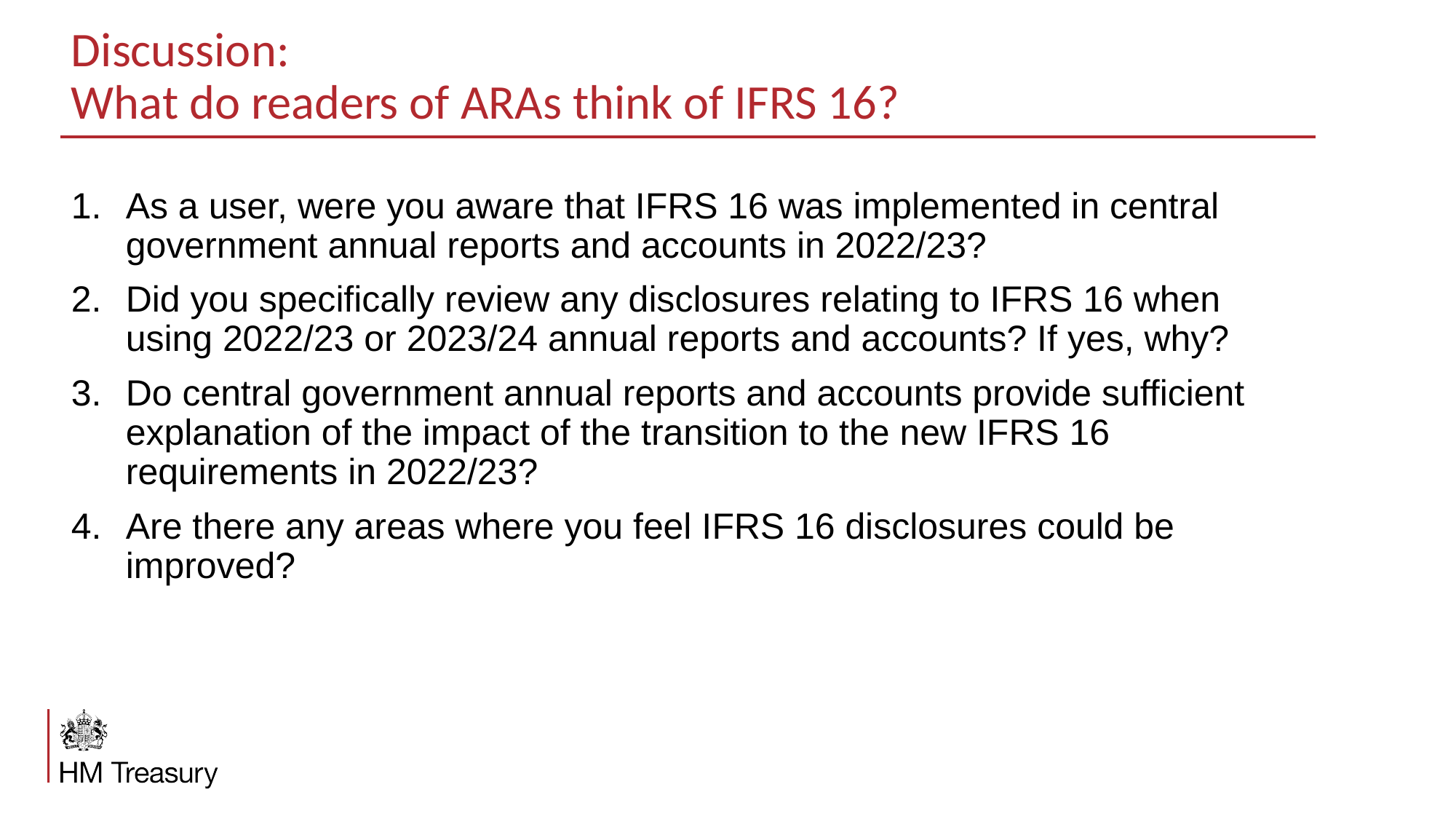

# Discussion: What do readers of ARAs think of IFRS 16?
As a user, were you aware that IFRS 16 was implemented in central government annual reports and accounts in 2022/23?
Did you specifically review any disclosures relating to IFRS 16 when using 2022/23 or 2023/24 annual reports and accounts? If yes, why?
Do central government annual reports and accounts provide sufficient explanation of the impact of the transition to the new IFRS 16 requirements in 2022/23?
Are there any areas where you feel IFRS 16 disclosures could be improved?